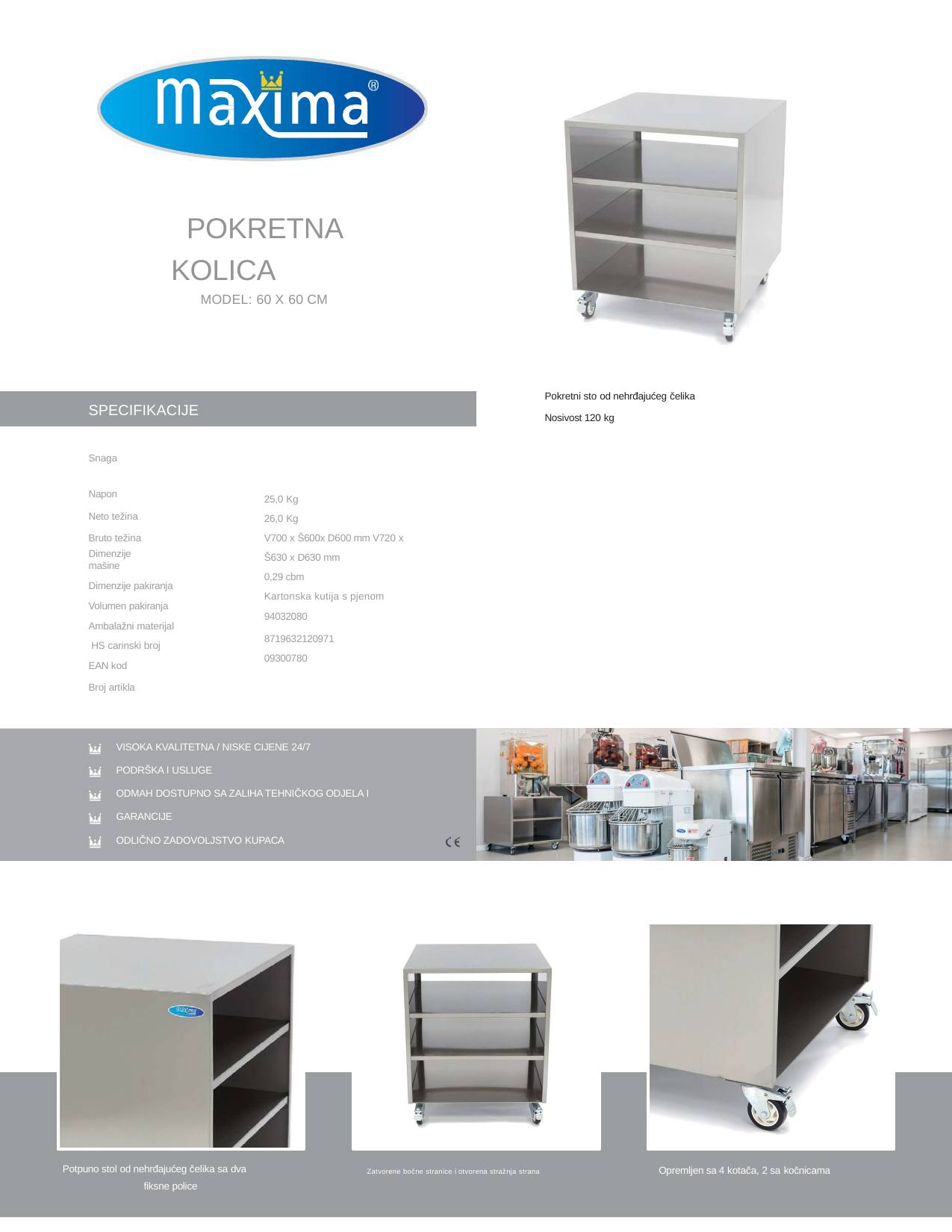

POKRETNA KOLICA
MODEL: 60 X 60 CM

Pokretni sto od nehrđajućeg čelika
Nosivost 120 kg

SPECIFIKACIJE
Snaga  Napon
Neto težina  Bruto težina
Dimenzije mašine
Dimenzije pakiranja  Volumen pakiranja  Ambalažni materijal  HS carinski broj  EAN kod
Broj artikla
25,0 Kg
26,0 Kg
V700 x Š600x D600 mm V720 x  Š630 x D630 mm
0,29 cbm
Kartonska kutija s pjenom
94032080
8719632120971
09300780

VISOKA KVALITETNA / NISKE CIJENE 24/7
PODRŠKA I USLUGE
ODMAH DOSTUPNO SA ZALIHA TEHNIČKOG ODJELA I  GARANCIJE

ODLIČNO ZADOVOLJSTVO KUPACA

Potpuno stol od nehrđajućeg čelika sa dva
fiksne police
Opremljen sa 4 kotača, 2 sa kočnicama
Zatvorene bočne stranice i otvorena stražnja strana